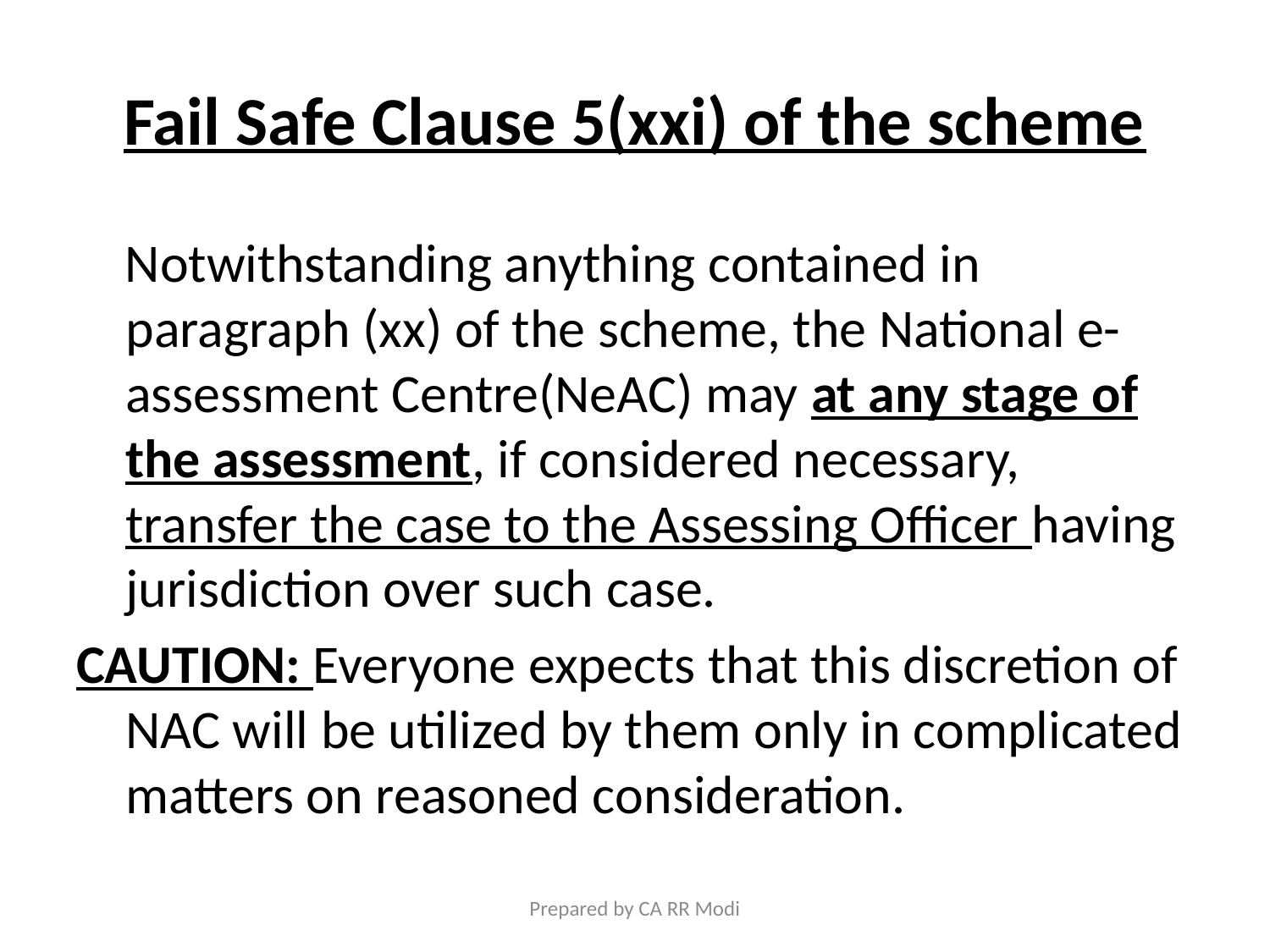

# Fail Safe Clause 5(xxi) of the scheme
    Notwithstanding anything contained in paragraph (xx) of the scheme, the National e-assessment Centre(NeAC) may at any stage of the assessment, if considered necessary,  transfer the case to the Assessing Officer having jurisdiction over such case.
CAUTION: Everyone expects that this discretion of NAC will be utilized by them only in complicated matters on reasoned consideration.
Prepared by CA RR Modi